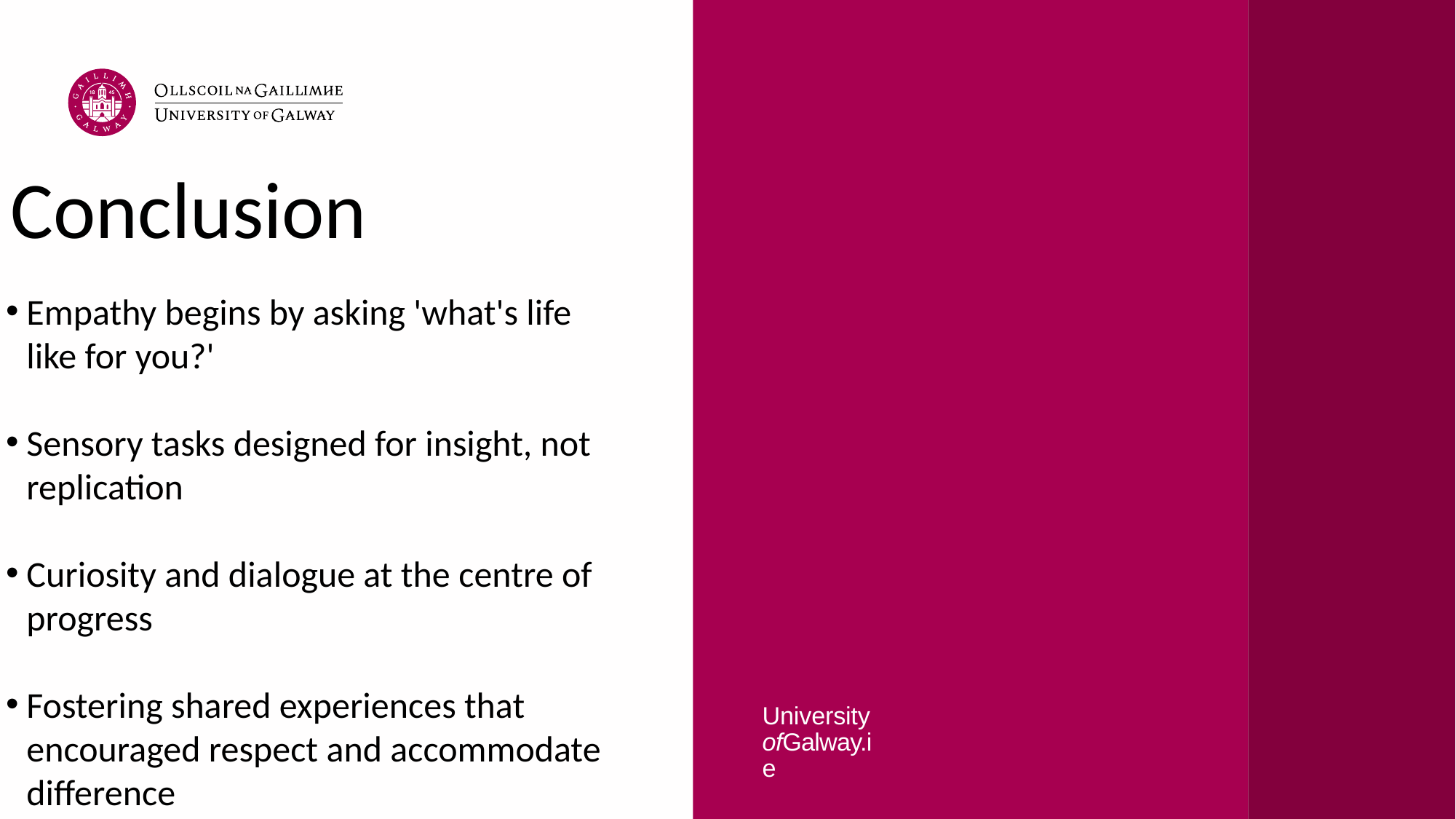

# Conclusion
Empathy begins by asking 'what's life like for you?'

Sensory tasks designed for insight, not replication

Curiosity and dialogue at the centre of progress

Fostering shared experiences that encouraged respect and accommodate difference